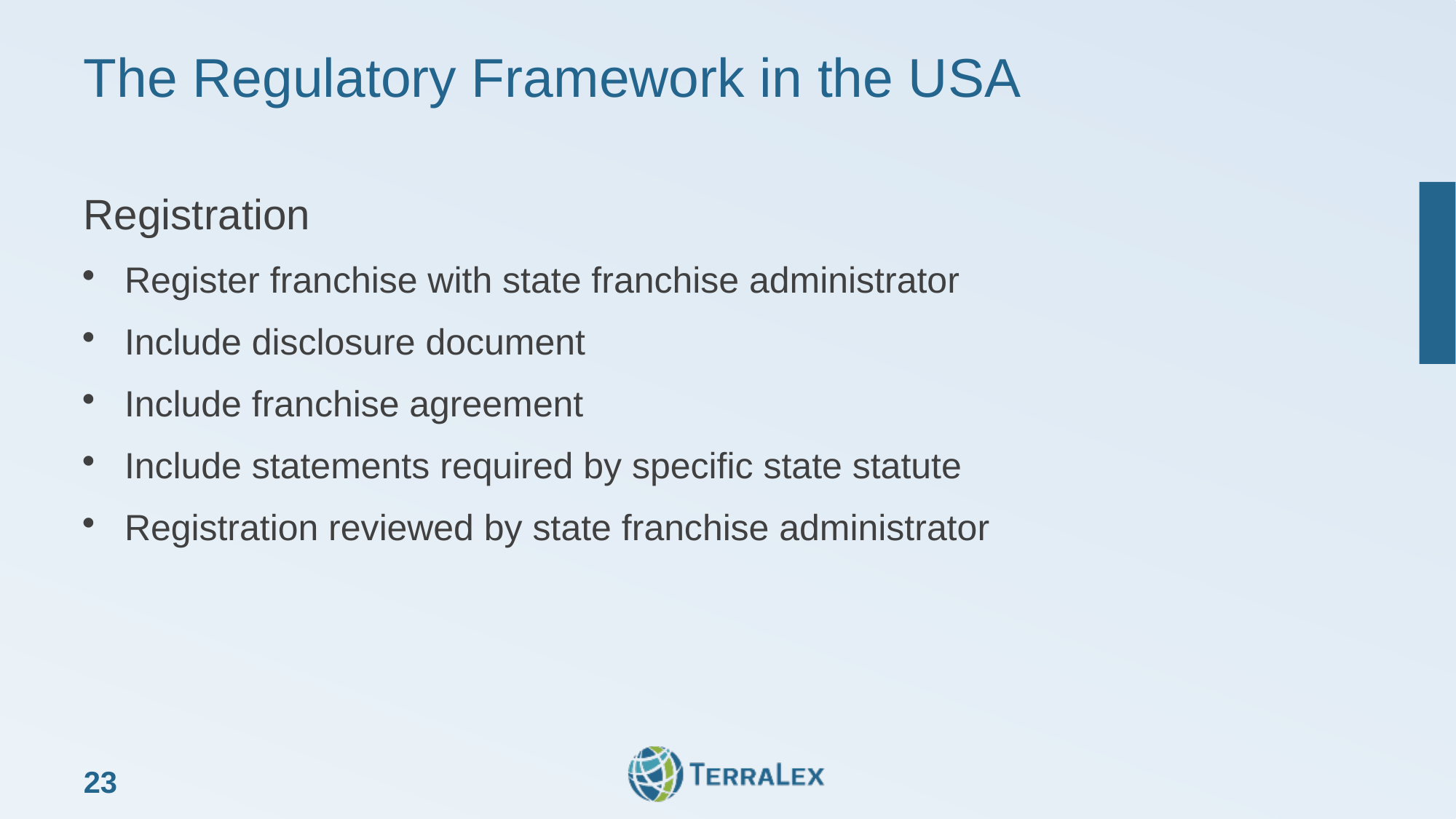

# The Regulatory Framework in the USA
Registration
Register franchise with state franchise administrator
Include disclosure document
Include franchise agreement
Include statements required by specific state statute
Registration reviewed by state franchise administrator
23